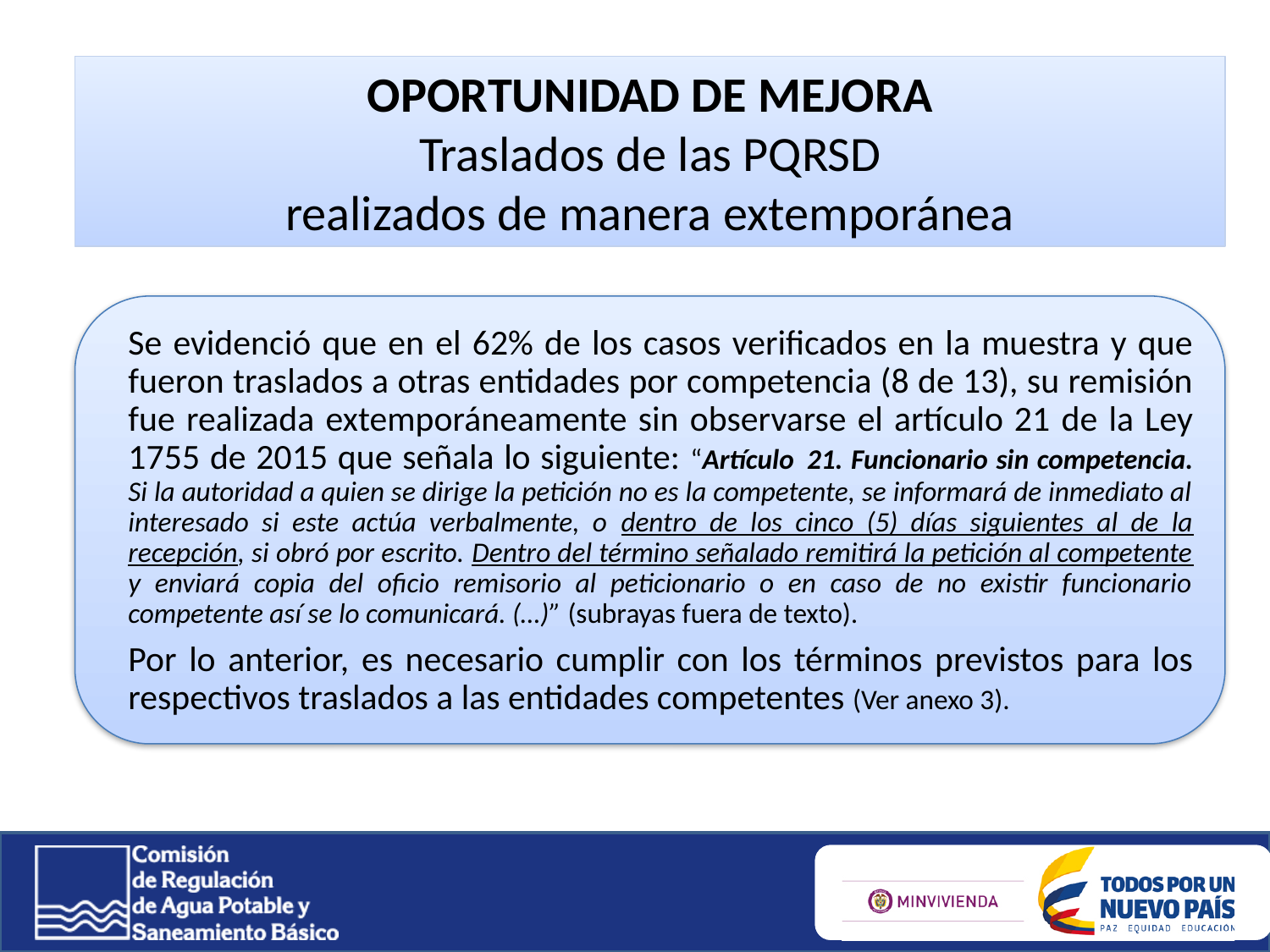

OPORTUNIDAD DE MEJORA
Traslados de las PQRSD
realizados de manera extemporánea

Se evidenció que en el 62% de los casos verificados en la muestra y que fueron traslados a otras entidades por competencia (8 de 13), su remisión fue realizada extemporáneamente sin observarse el artículo 21 de la Ley 1755 de 2015 que señala lo siguiente: “Artículo  21. Funcionario sin competencia. Si la autoridad a quien se dirige la petición no es la competente, se informará de inmediato al interesado si este actúa verbalmente, o dentro de los cinco (5) días siguientes al de la recepción, si obró por escrito. Dentro del término señalado remitirá la petición al competente y enviará copia del oficio remisorio al peticionario o en caso de no existir funcionario competente así se lo comunicará. (…)” (subrayas fuera de texto).
Por lo anterior, es necesario cumplir con los términos previstos para los respectivos traslados a las entidades competentes (Ver anexo 3).